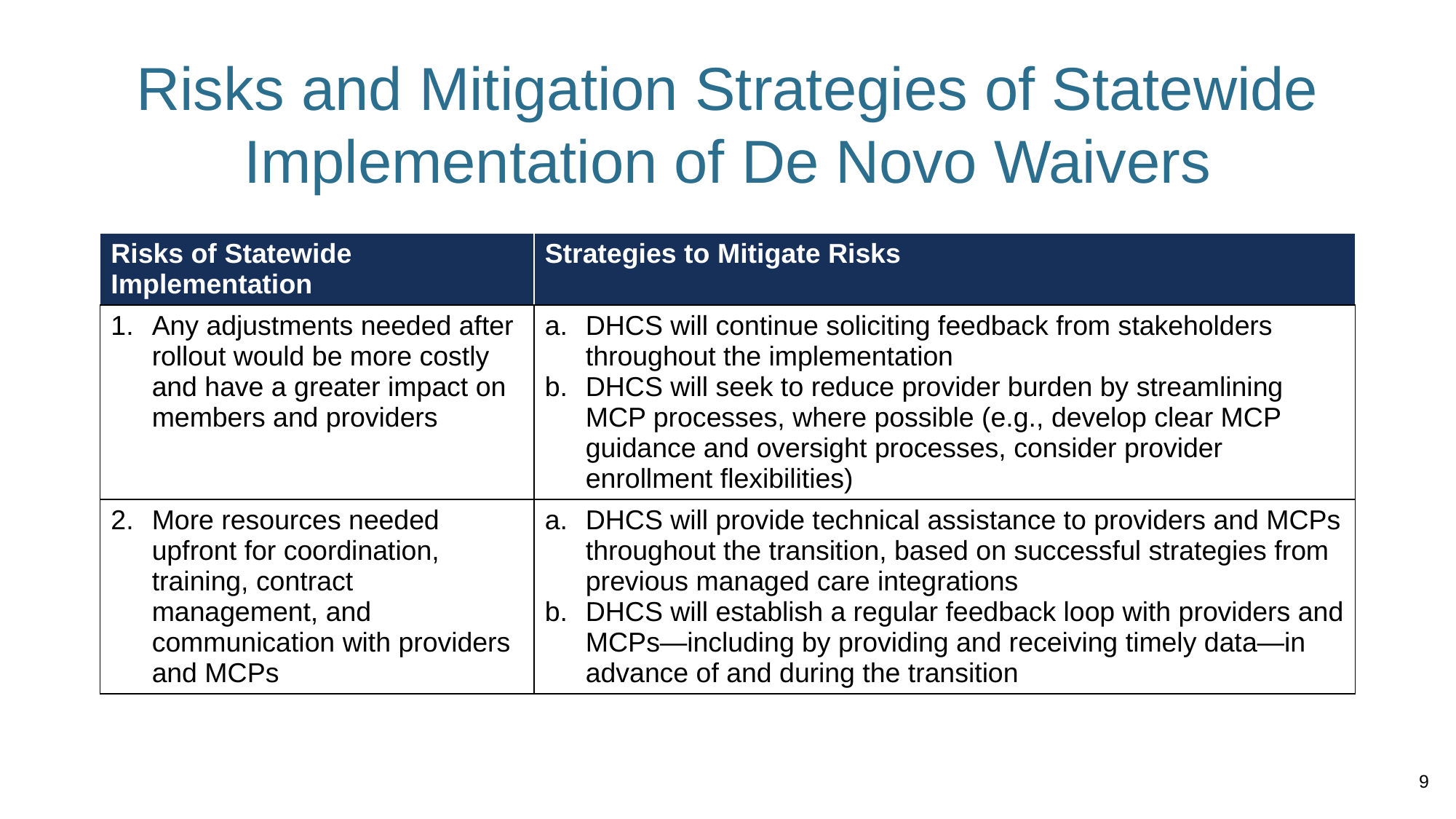

# Risks and Mitigation Strategies of Statewide Implementation of De Novo Waivers
| Risks of Statewide Implementation | Strategies to Mitigate Risks |
| --- | --- |
| Any adjustments needed after rollout would be more costly and have a greater impact on members and providers | DHCS will continue soliciting feedback from stakeholders throughout the implementation DHCS will seek to reduce provider burden by streamlining MCP processes, where possible (e.g., develop clear MCP guidance and oversight processes, consider provider enrollment flexibilities) |
| More resources needed upfront for coordination, training, contract management, and communication with providers and MCPs | DHCS will provide technical assistance to providers and MCPs throughout the transition, based on successful strategies from previous managed care integrations DHCS will establish a regular feedback loop with providers and MCPs—including by providing and receiving timely data—in advance of and during the transition |
9